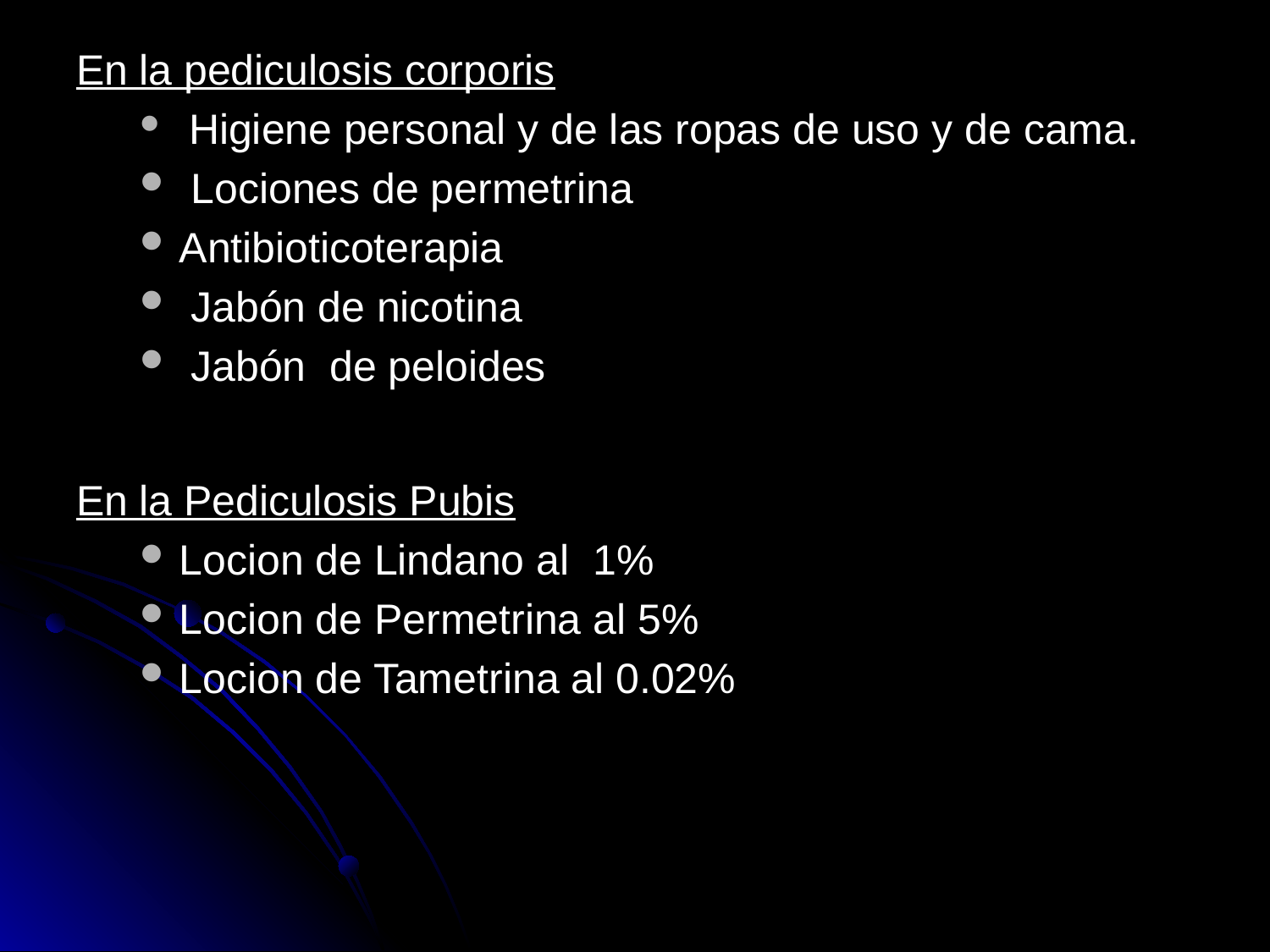

En la pediculosis corporis
 Higiene personal y de las ropas de uso y de cama.
 Lociones de permetrina
Antibioticoterapia
 Jabón de nicotina
 Jabón  de peloides

En la Pediculosis Pubis
Locion de Lindano al  1%
Locion de Permetrina al 5%
Locion de Tametrina al 0.02%